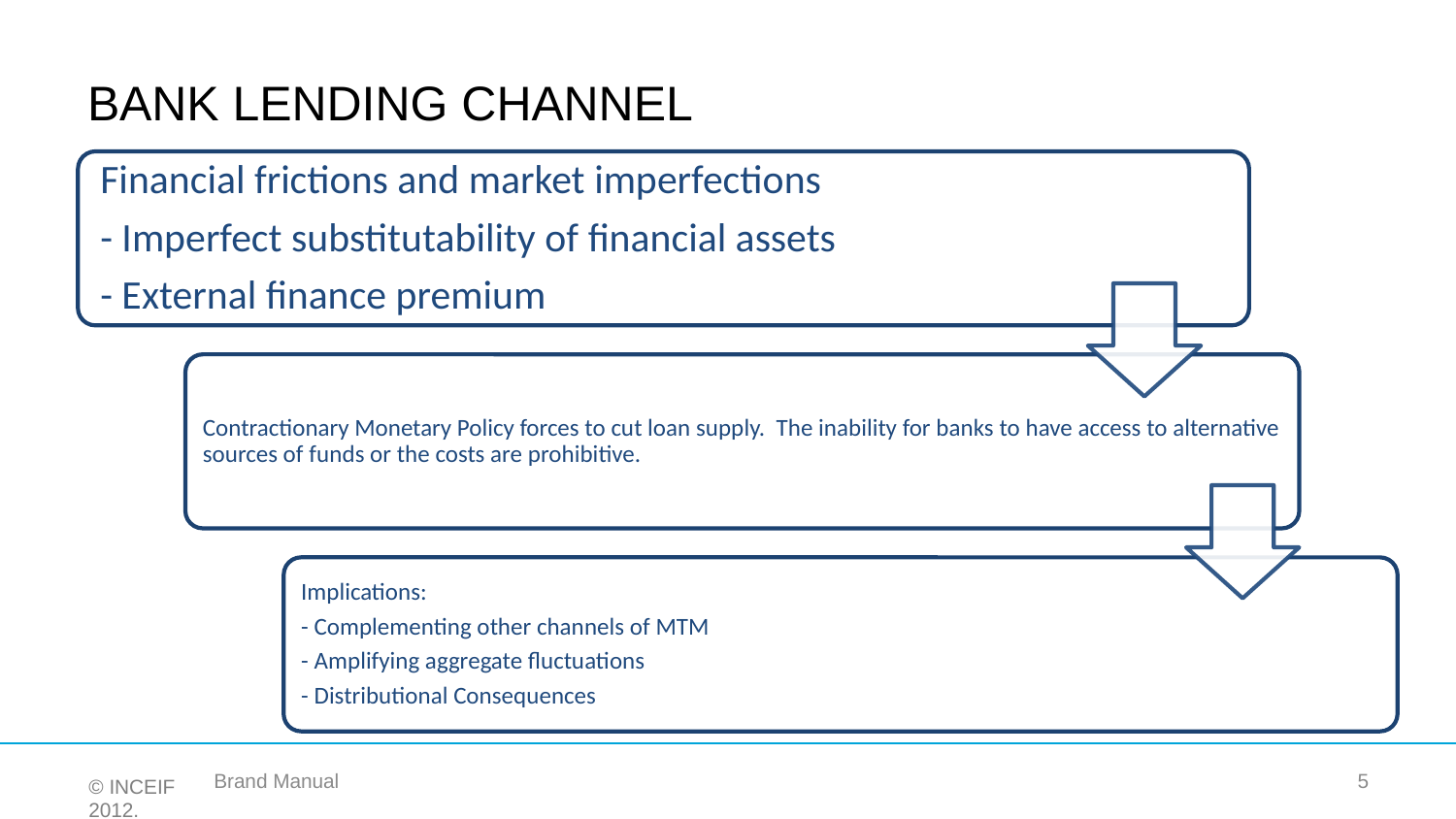

# BANK LENDING CHANNEL
Financial frictions and market imperfections
- Imperfect substitutability of financial assets
- External finance premium
Contractionary Monetary Policy forces to cut loan supply.  The inability for banks to have access to alternative sources of funds or the costs are prohibitive.
Implications:
- Complementing other channels of MTM
- Amplifying aggregate fluctuations
- Distributional Consequences

Brand Manual
5